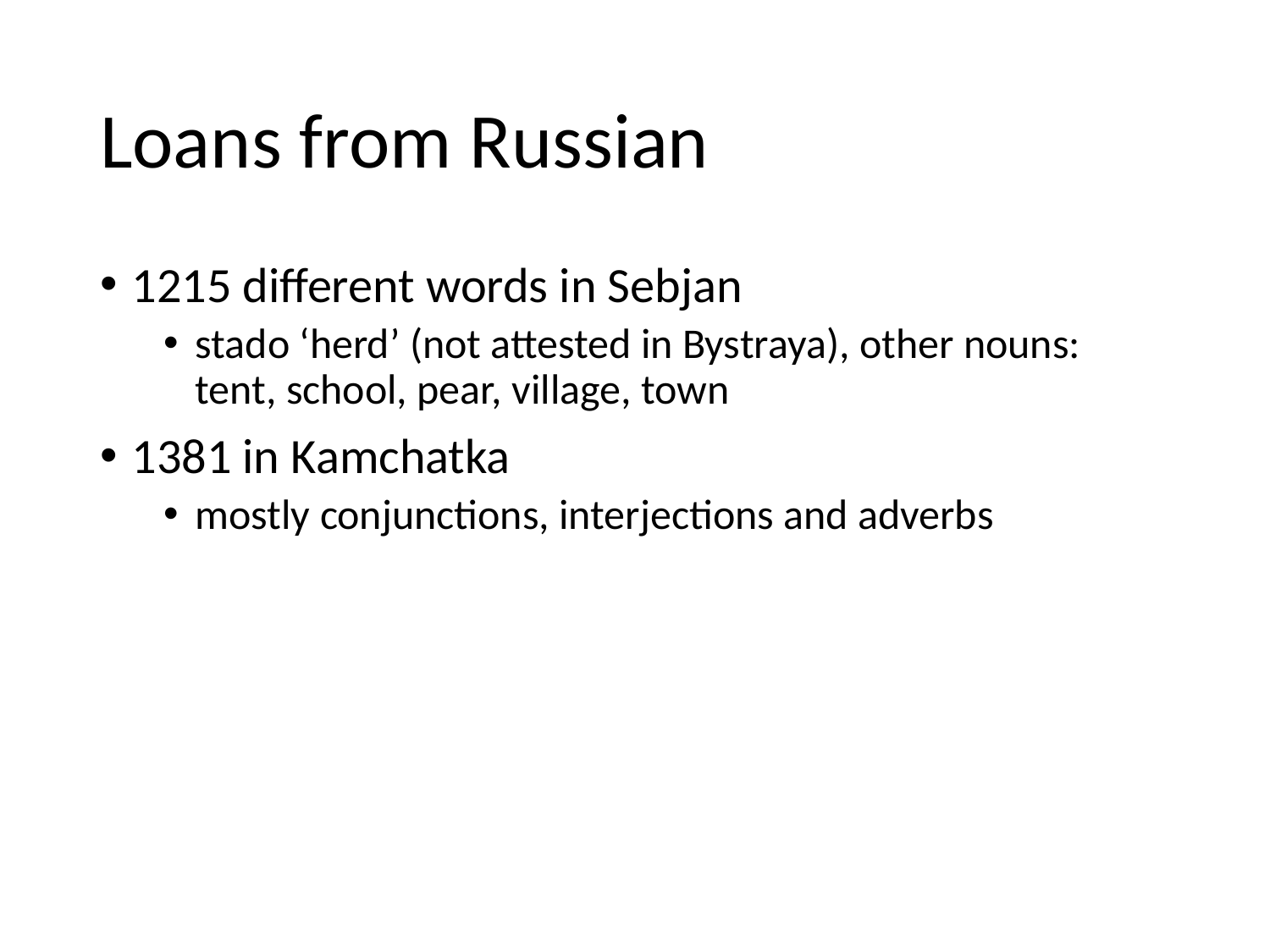

# Loans from Russian
1215 different words in Sebjan
stado ‘herd’ (not attested in Bystraya), other nouns: tent, school, pear, village, town
1381 in Kamchatka
mostly conjunctions, interjections and adverbs